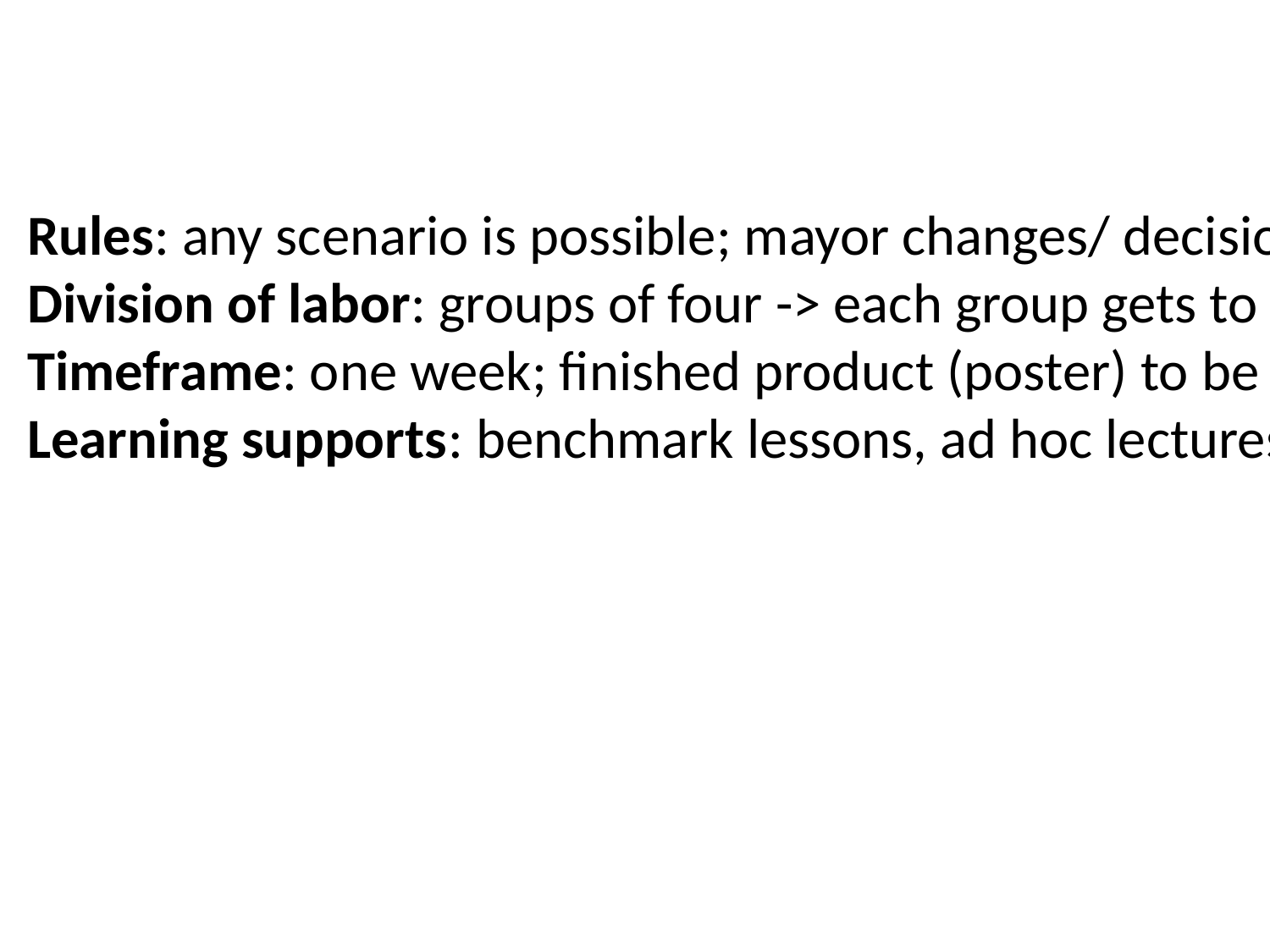

Rules: any scenario is possible; mayor changes/ decisions need to be agreed upon by all group participants
Division of labor: groups of four -> each group gets to design their own city
Timeframe: one week; finished product (poster) to be presented on a set date (deadline)
Learning supports: benchmark lessons, ad hoc lectures